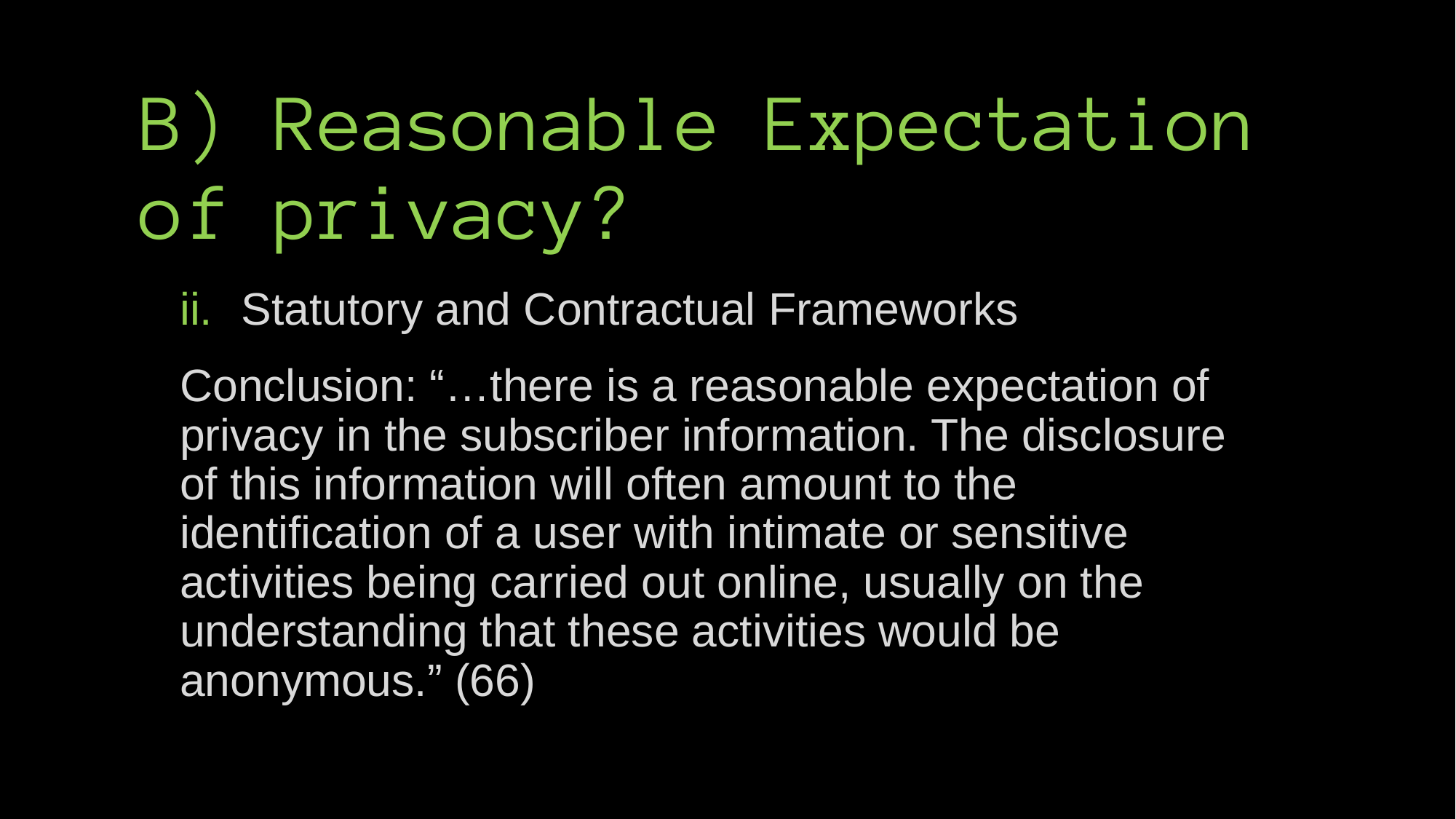

B) Reasonable Expectation of privacy?
Statutory and Contractual Frameworks
Conclusion: “…there is a reasonable expectation of privacy in the subscriber information. The disclosure of this information will often amount to the identification of a user with intimate or sensitive activities being carried out online, usually on the understanding that these activities would be anonymous.” (66)